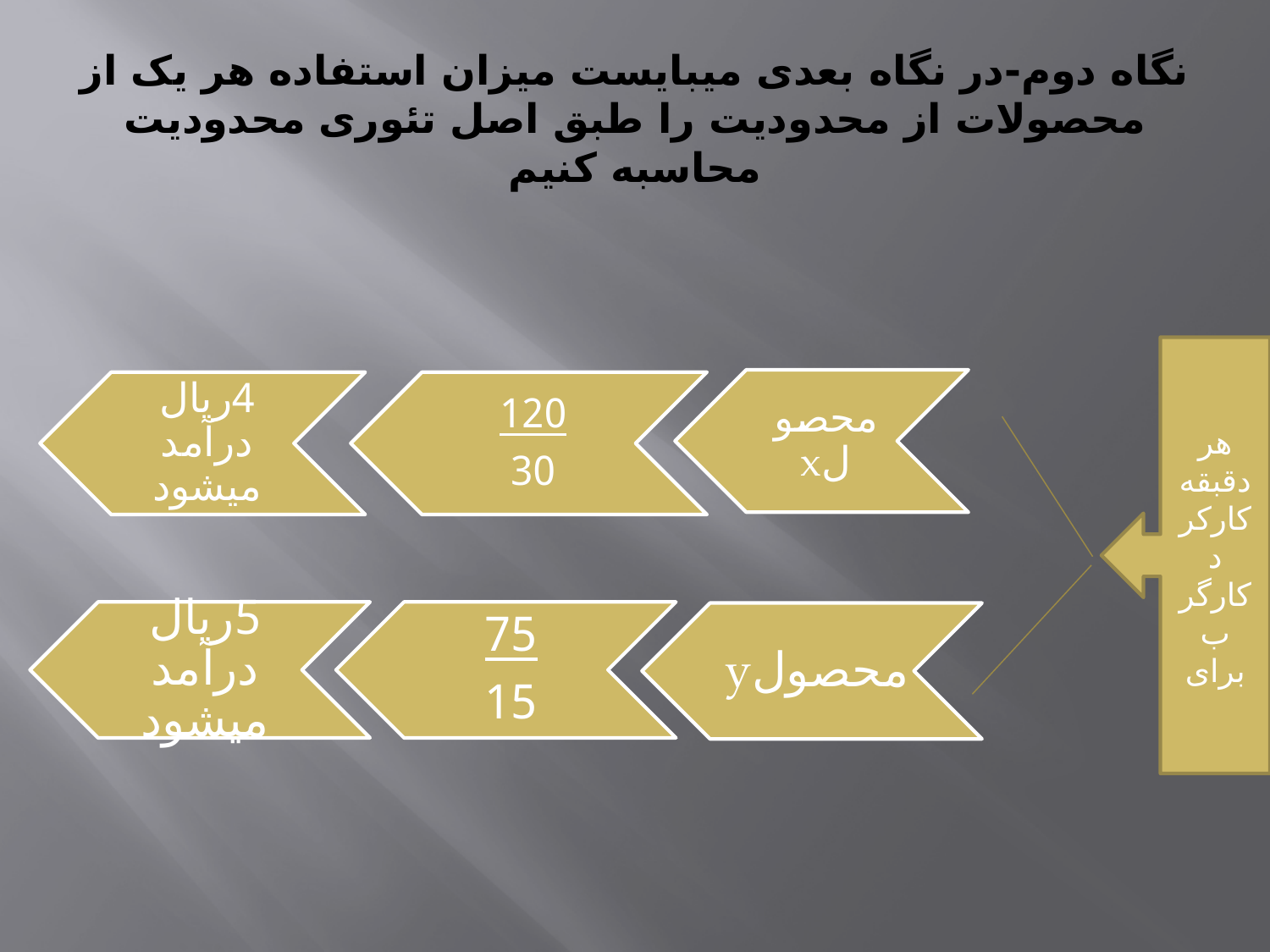

# نگاه دوم-در نگاه بعدی میبایست میزان استفاده هر یک از محصولات از محدودیت را طبق اصل تئوری محدودیت محاسبه کنیم
محصولx

120
30

4ریال درآمد میشود

هر دقبقه کارکرد کارگر ب برای
محصولy
75
15
5ریال درآمد میشود